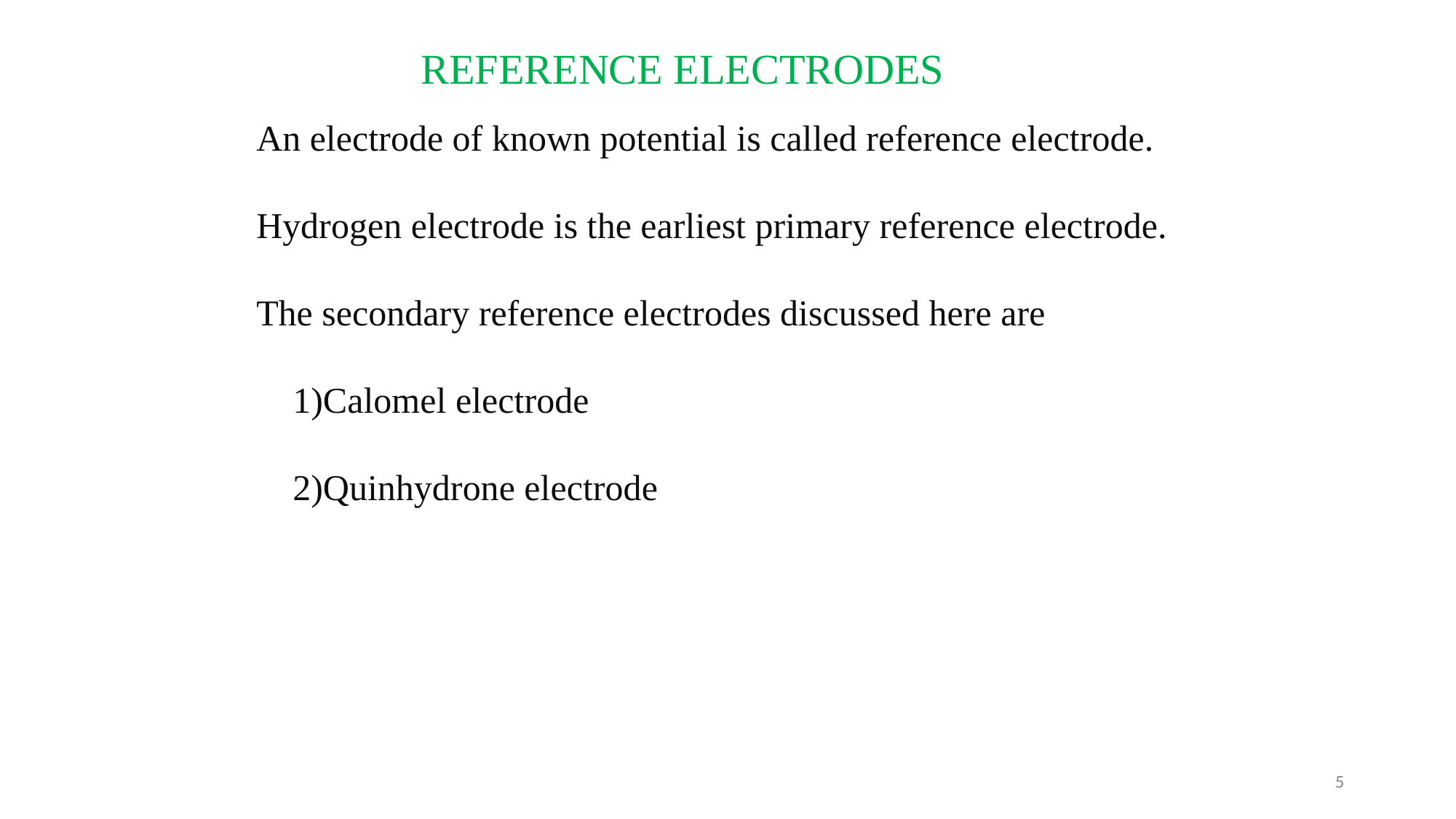

REFERENCE ELECTRODES
An electrode of known potential is called reference electrode.

Hydrogen electrode is the earliest primary reference electrode.

The secondary reference electrodes discussed here are

    1)Calomel electrode

    2)Quinhydrone electrode

5